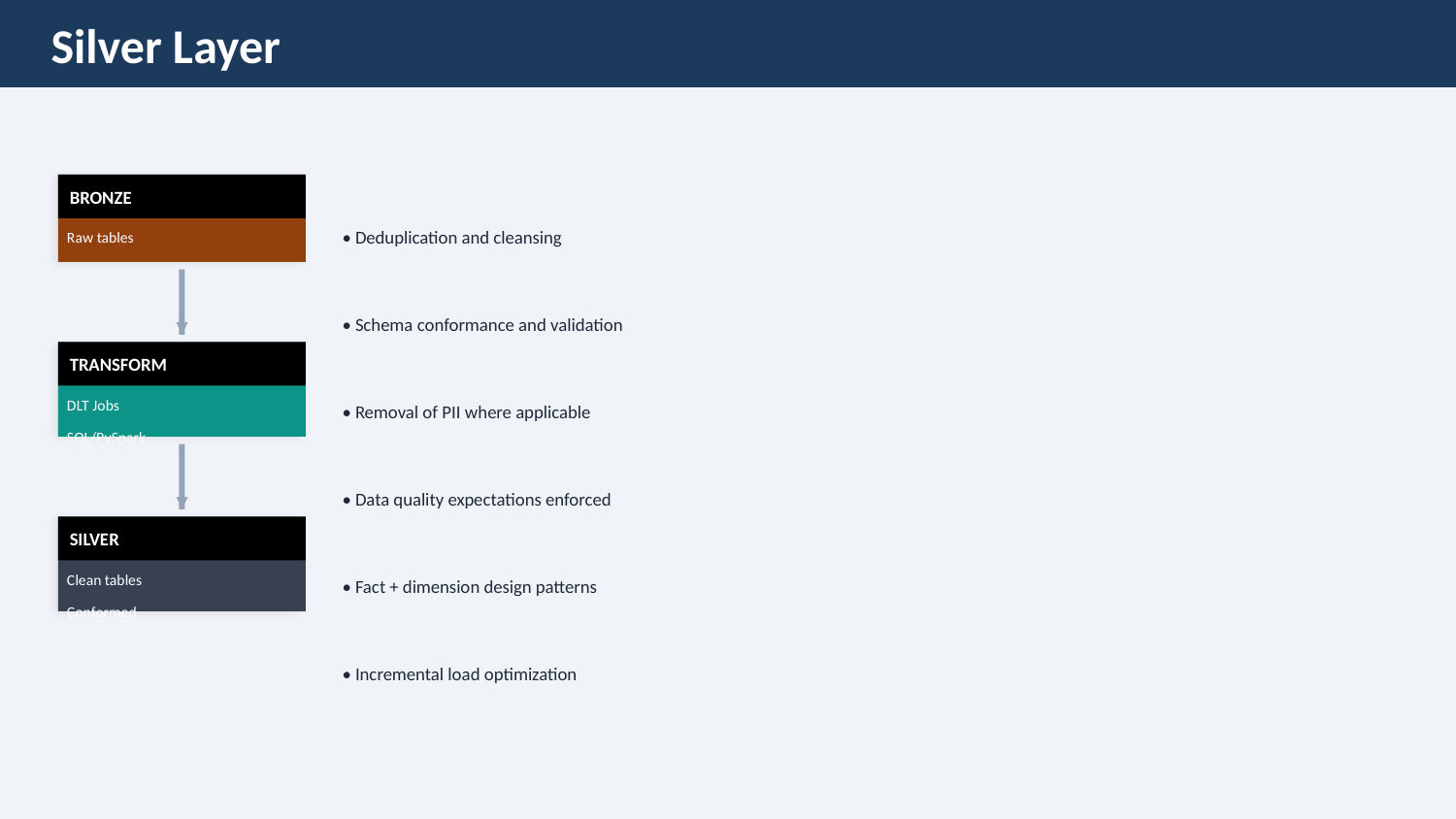

Silver Layer

BRONZE
• Deduplication and cleansing
Raw tables

• Schema conformance and validation
▼

TRANSFORM
• Removal of PII where applicable
DLT Jobs
SQL/PySpark

• Data quality expectations enforced
▼

SILVER
• Fact + dimension design patterns
Clean tables
Conformed
• Incremental load optimization